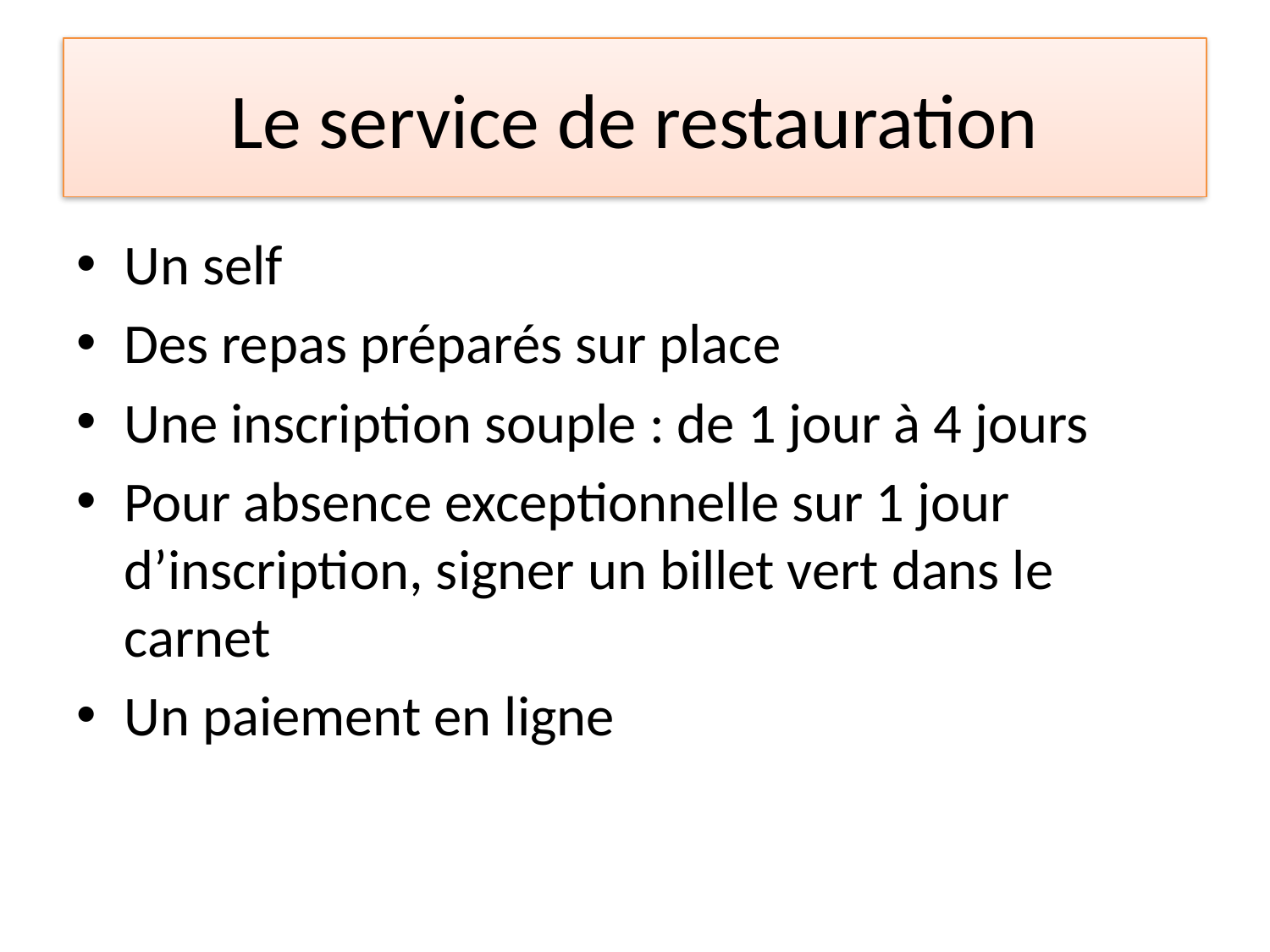

# Le service de restauration
Un self
Des repas préparés sur place
Une inscription souple : de 1 jour à 4 jours
Pour absence exceptionnelle sur 1 jour d’inscription, signer un billet vert dans le carnet
Un paiement en ligne